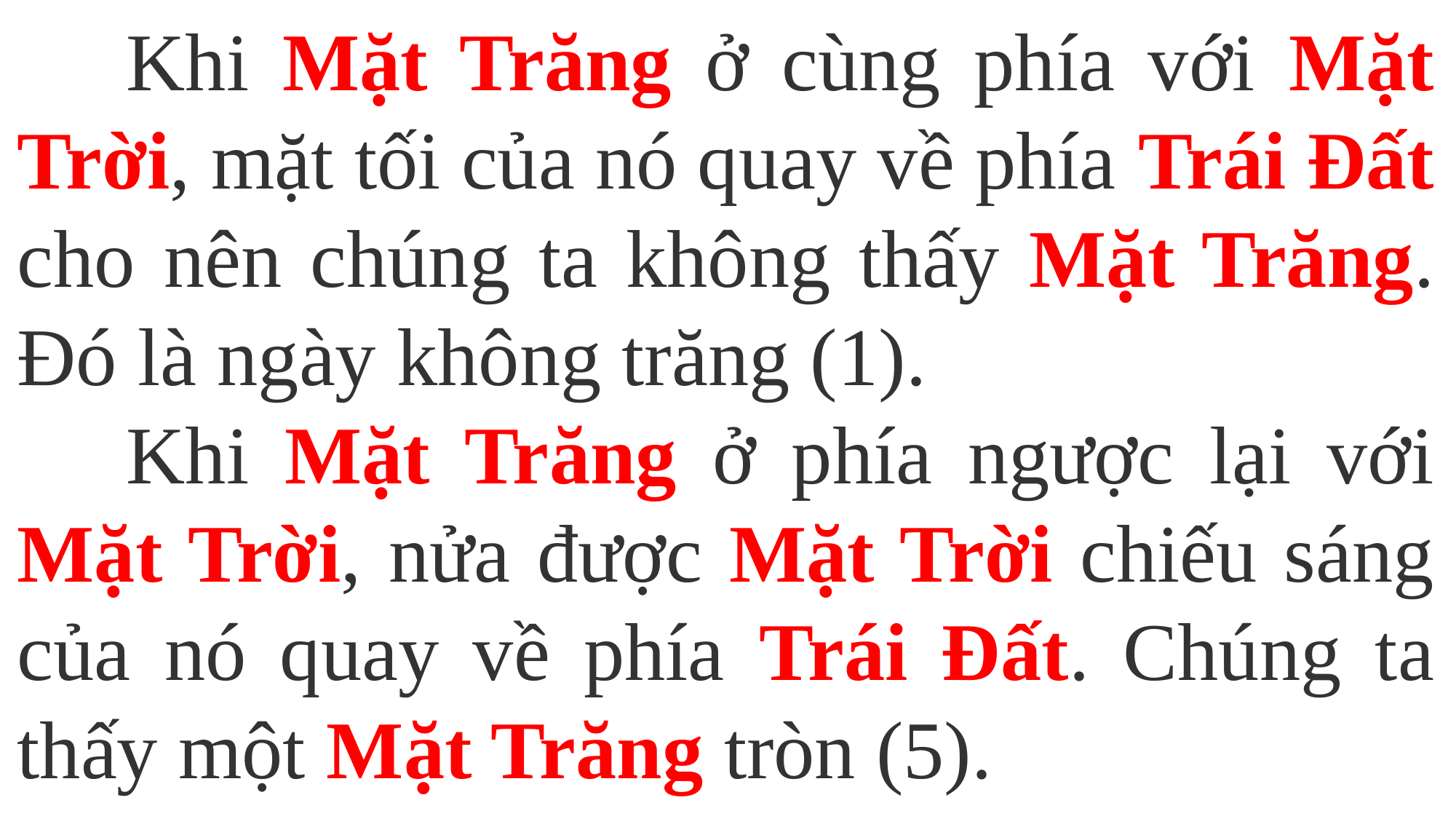

Khi Mặt Trăng ở cùng phía với Mặt Trời, mặt tối của nó quay về phía Trái Đất cho nên chúng ta không thấy Mặt Trăng. Đó là ngày không trăng (1).
	Khi Mặt Trăng ở phía ngược lại với Mặt Trời, nửa được Mặt Trời chiếu sáng của nó quay về phía Trái Đất. Chúng ta thấy một Mặt Trăng tròn (5).